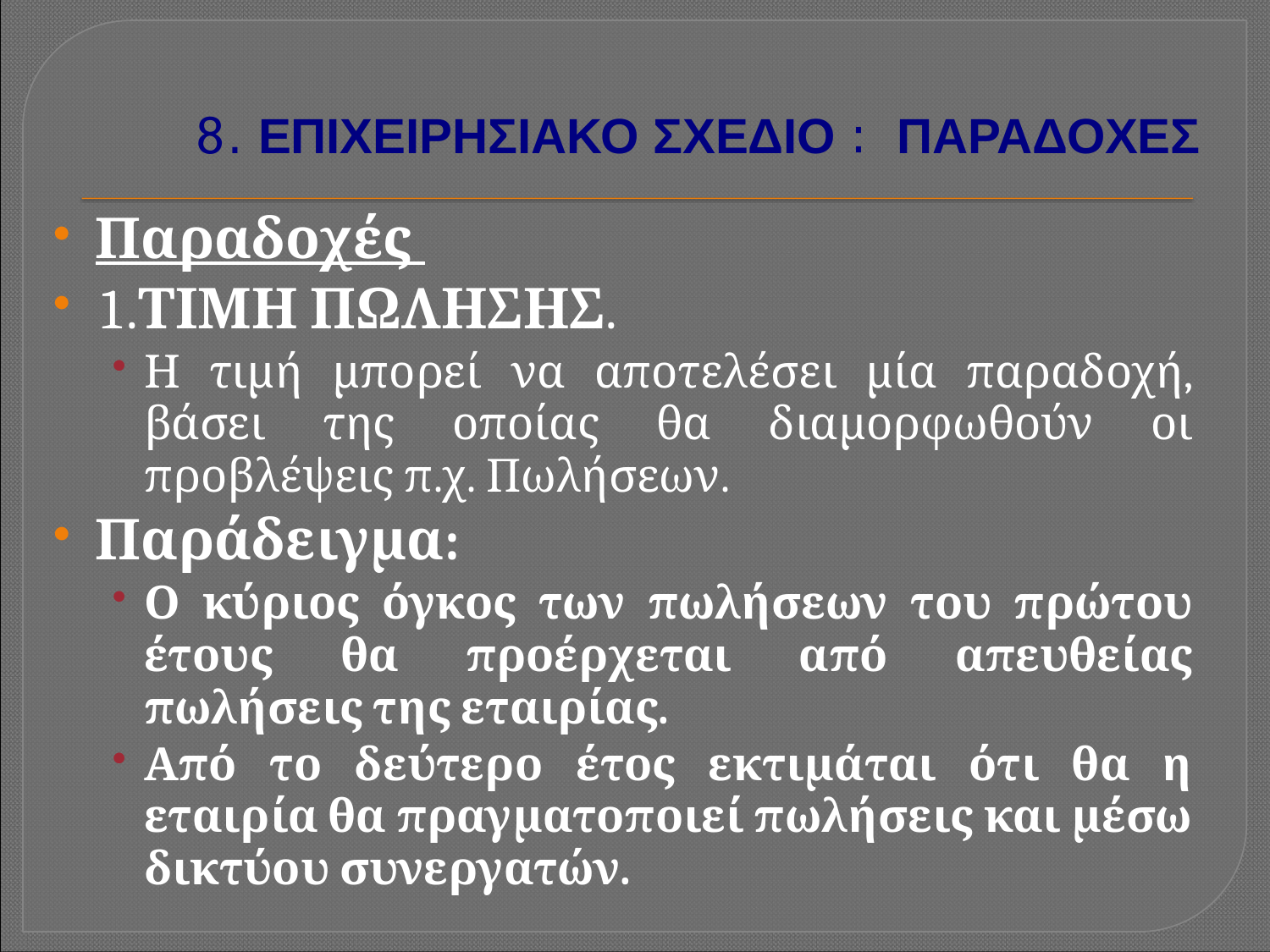

# 8. ΕΠΙΧΕΙΡΗΣΙΑΚΟ ΣΧΕΔΙΟ :  ΠΑΡΑΔΟΧΕΣ
Παραδοχές
1.ΤΙΜΗ ΠΩΛΗΣΗΣ.
Η τιμή μπορεί να αποτελέσει μία παραδοχή, βάσει της οποίας θα διαμορφωθούν οι προβλέψεις π.χ. Πωλήσεων.
Παράδειγμα:
Ο κύριος όγκος των πωλήσεων του πρώτου έτους θα προέρχεται από απευθείας πωλήσεις της εταιρίας.
Από το δεύτερο έτος εκτιμάται ότι θα η εταιρία θα πραγματοποιεί πωλήσεις και μέσω δικτύου συνεργατών.